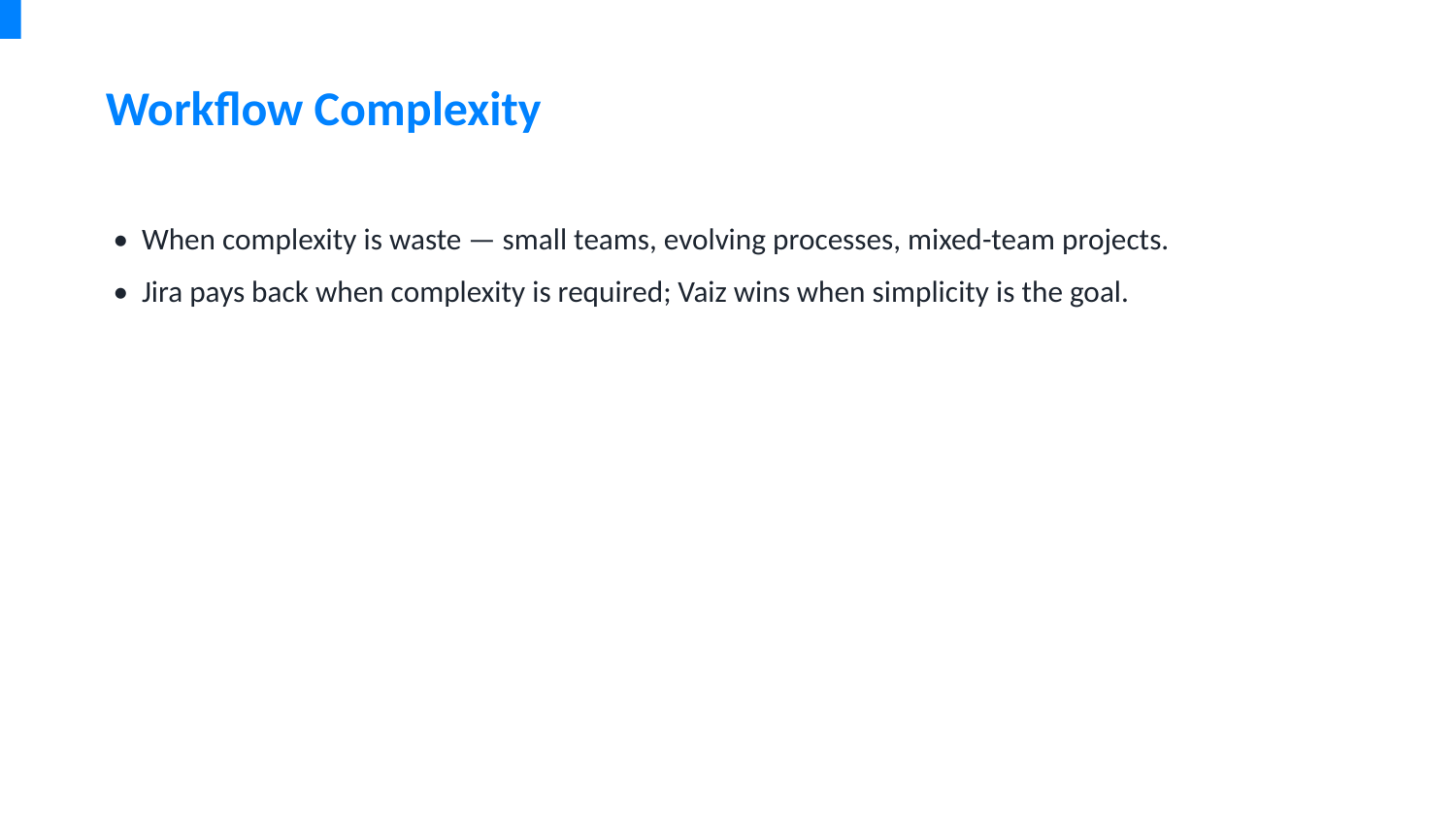

Workflow Complexity
•  When complexity is waste — small teams, evolving processes, mixed-team projects.
•  Jira pays back when complexity is required; Vaiz wins when simplicity is the goal.